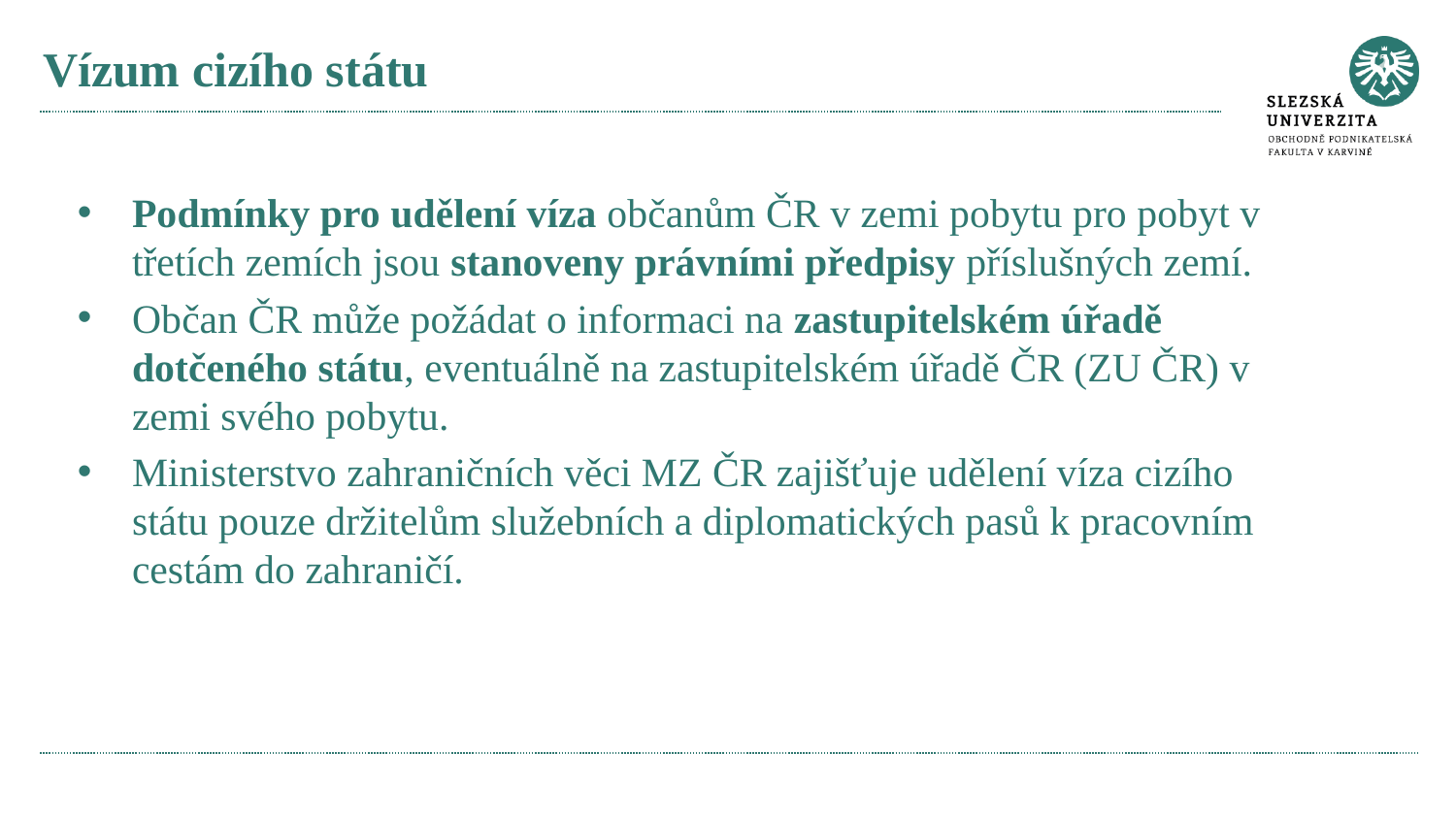

# Vízum cizího státu
Podmínky pro udělení víza občanům ČR v zemi pobytu pro pobyt v třetích zemích jsou stanoveny právními předpisy příslušných zemí.
Občan ČR může požádat o informaci na zastupitelském úřadě dotčeného státu, eventuálně na zastupitelském úřadě ČR (ZU ČR) v zemi svého pobytu.
Ministerstvo zahraničních věci MZ ČR zajišťuje udělení víza cizího státu pouze držitelům služebních a diplomatických pasů k pracovním cestám do zahraničí.